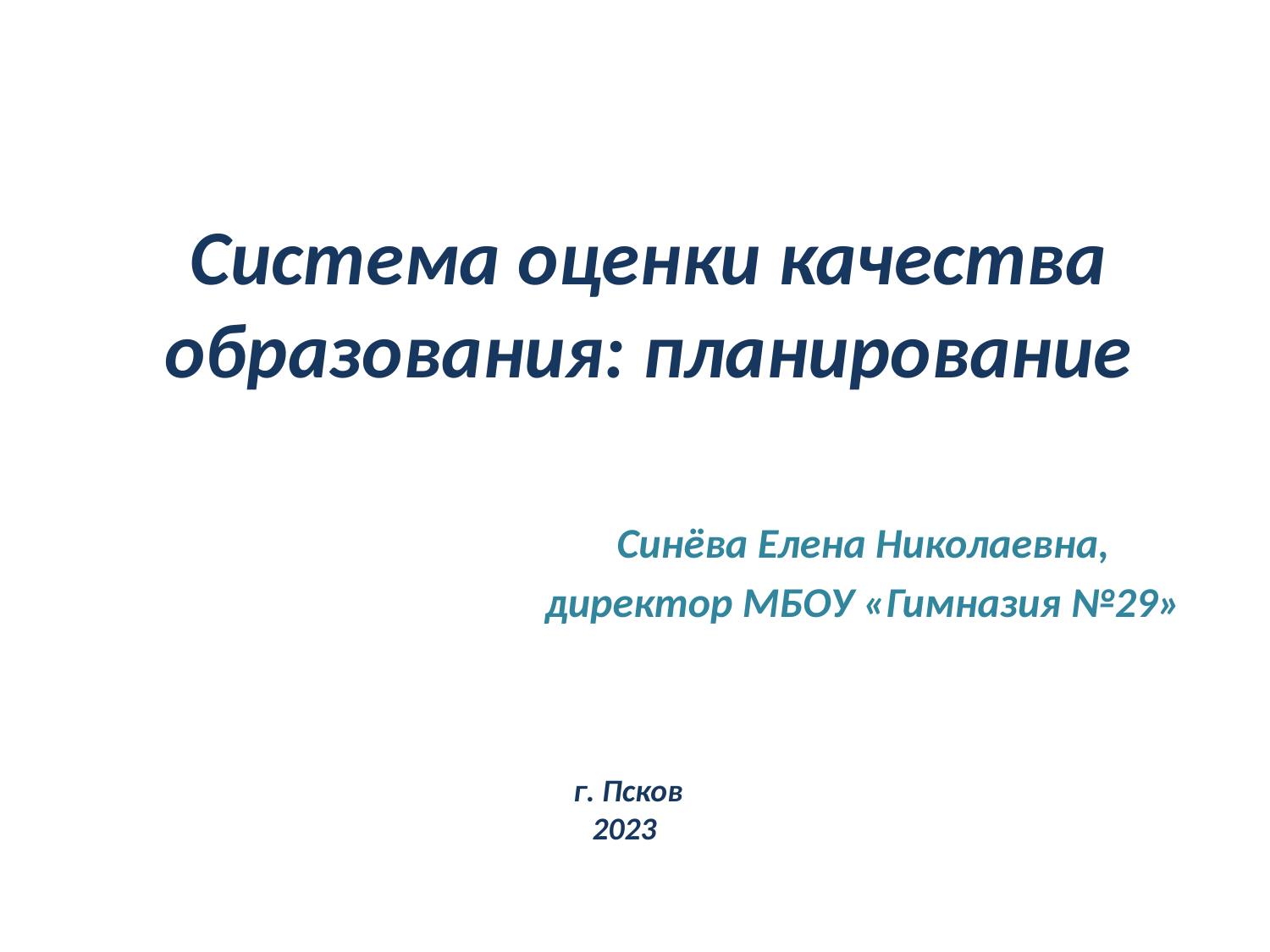

# Система оценки качества образования: планирование
Синёва Елена Николаевна,
директор МБОУ «Гимназия №29»

г. Псков
2023